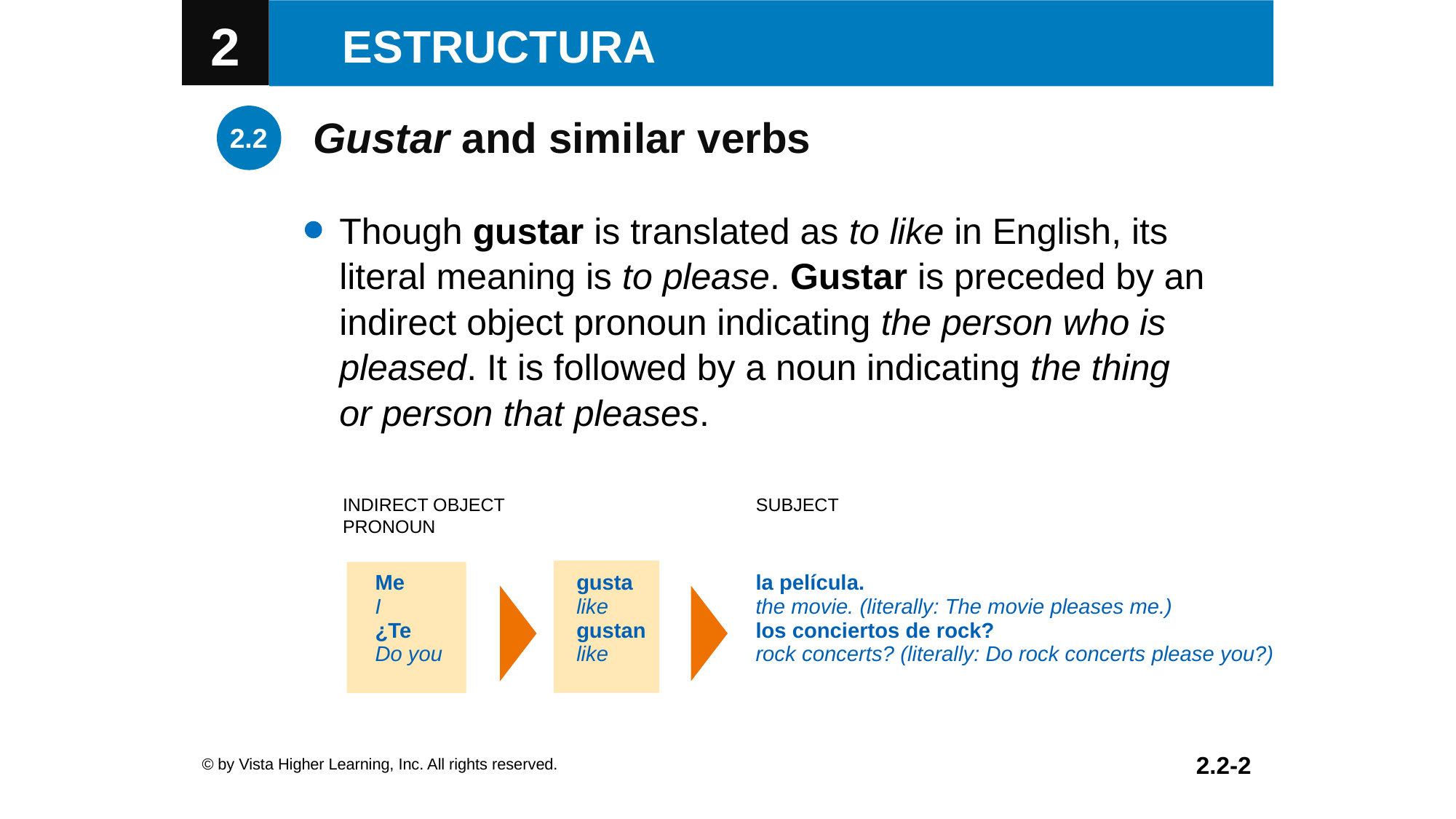

Gustar and similar verbs
Though gustar is translated as to like in English, its literal meaning is to please. Gustar is preceded by an indirect object pronoun indicating the person who is pleased. It is followed by a noun indicating the thing or person that pleases.
INDIRECT OBJECT
PRONOUN
SUBJECT

| Me I ¿Te Do you | gusta like gustan like | la película. the movie. (literally: The movie pleases me.) los conciertos de rock? rock concerts? (literally: Do rock concerts please you?) |
| --- | --- | --- |

© by Vista Higher Learning, Inc. All rights reserved.
2.2-2